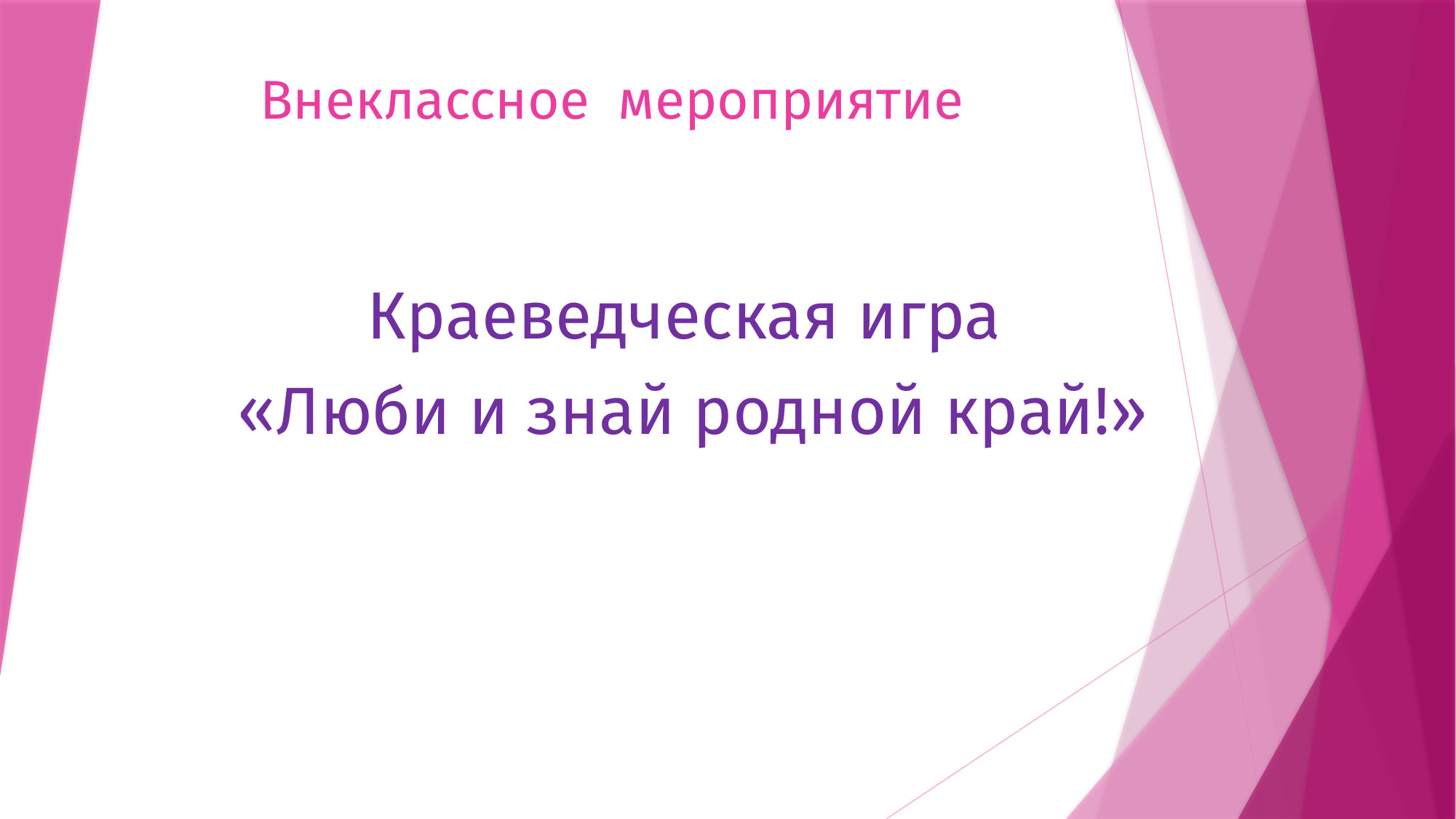

# Внеклассное  мероприятие
Краеведческая игра
«Люби и знай родной край!»